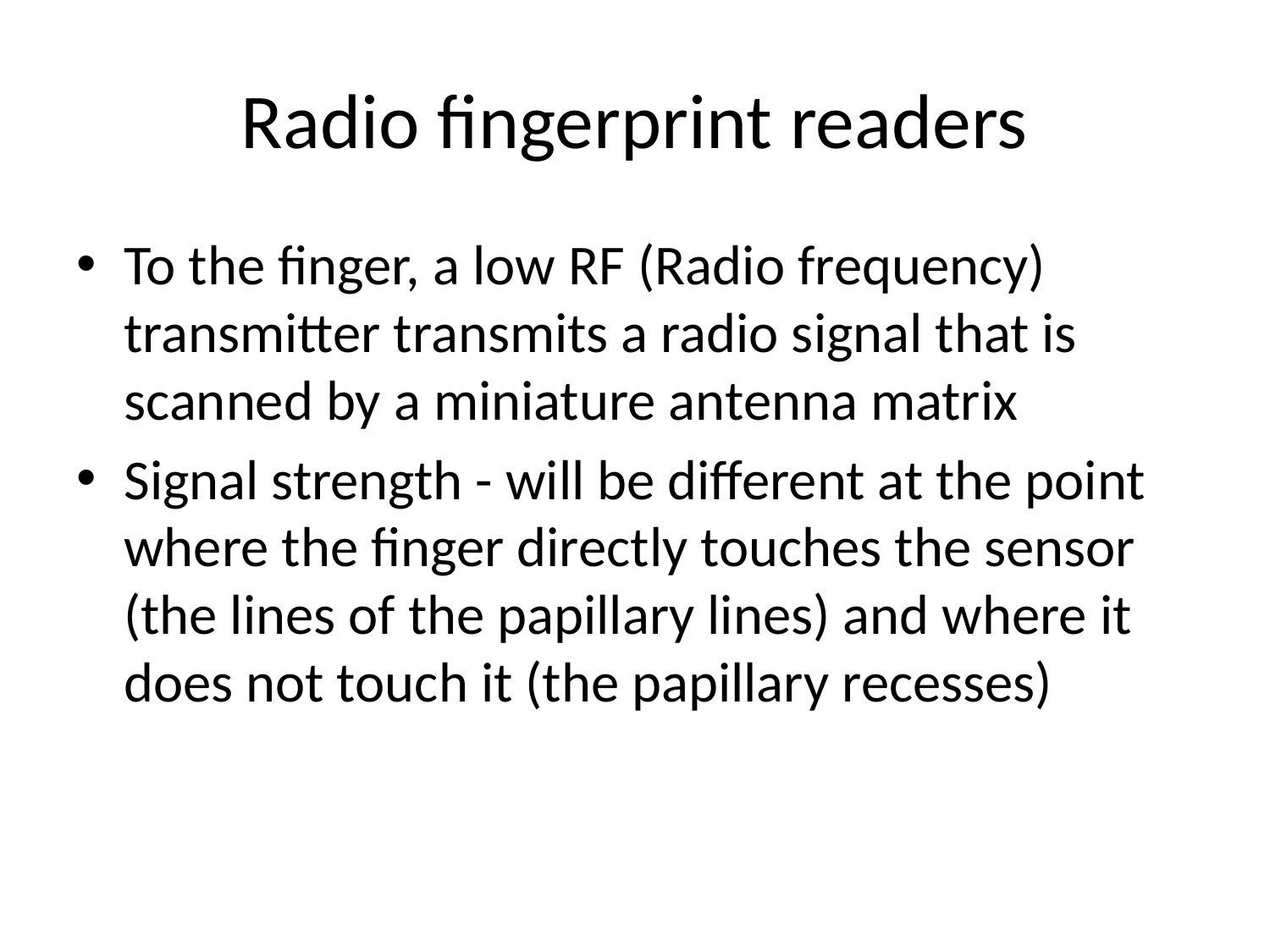

# Radio fingerprint readers
To the finger, a low RF (Radio frequency) transmitter transmits a radio signal that is scanned by a miniature antenna matrix
Signal strength - will be different at the point where the finger directly touches the sensor (the lines of the papillary lines) and where it does not touch it (the papillary recesses)